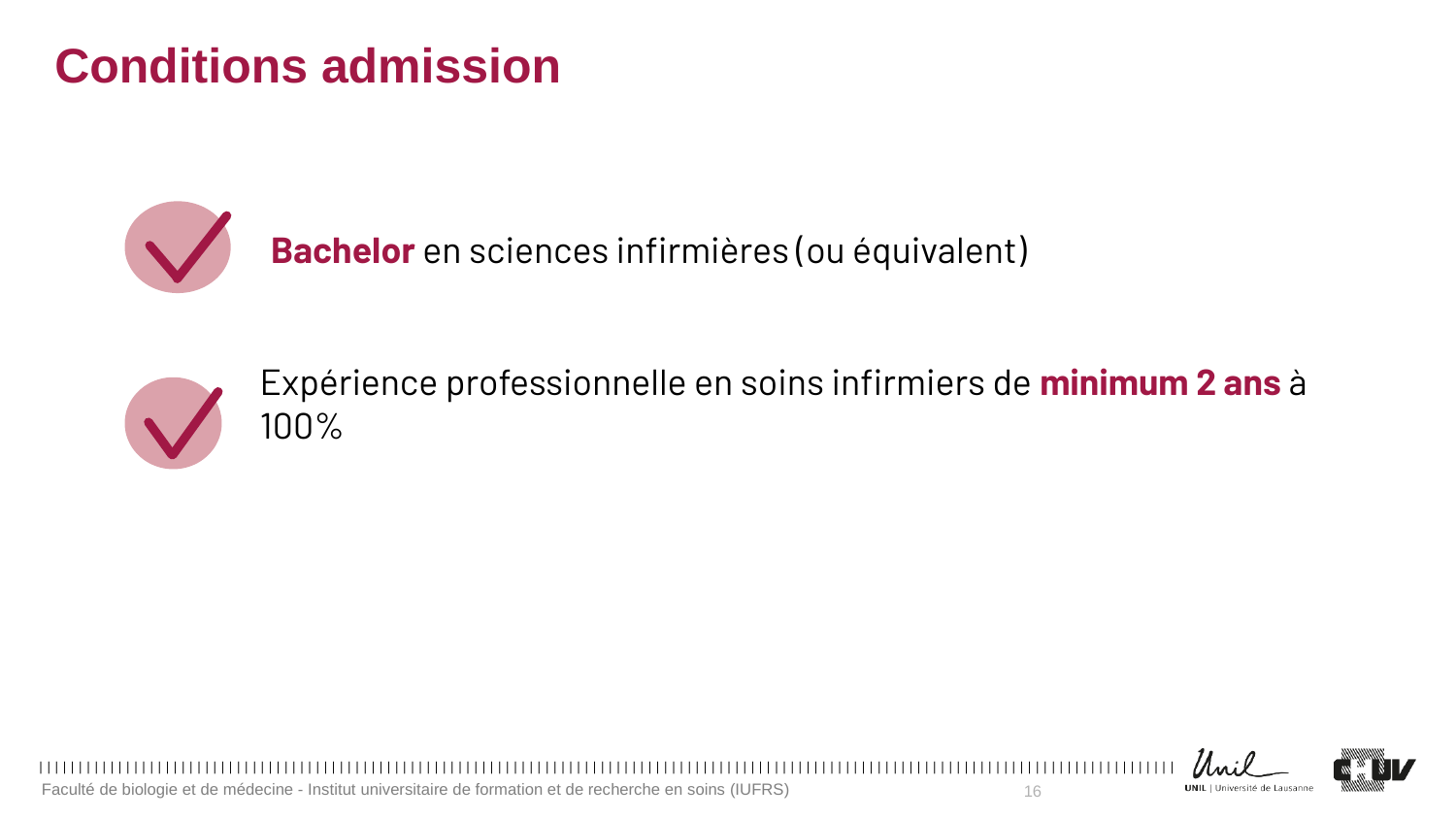

# Conditions admission

Bachelor en sciences infirmières (ou équivalent)
Expérience professionnelle en soins infirmiers de minimum 2 ans à 100%

16
Faculté de biologie et de médecine - Institut universitaire de formation et de recherche en soins (IUFRS)